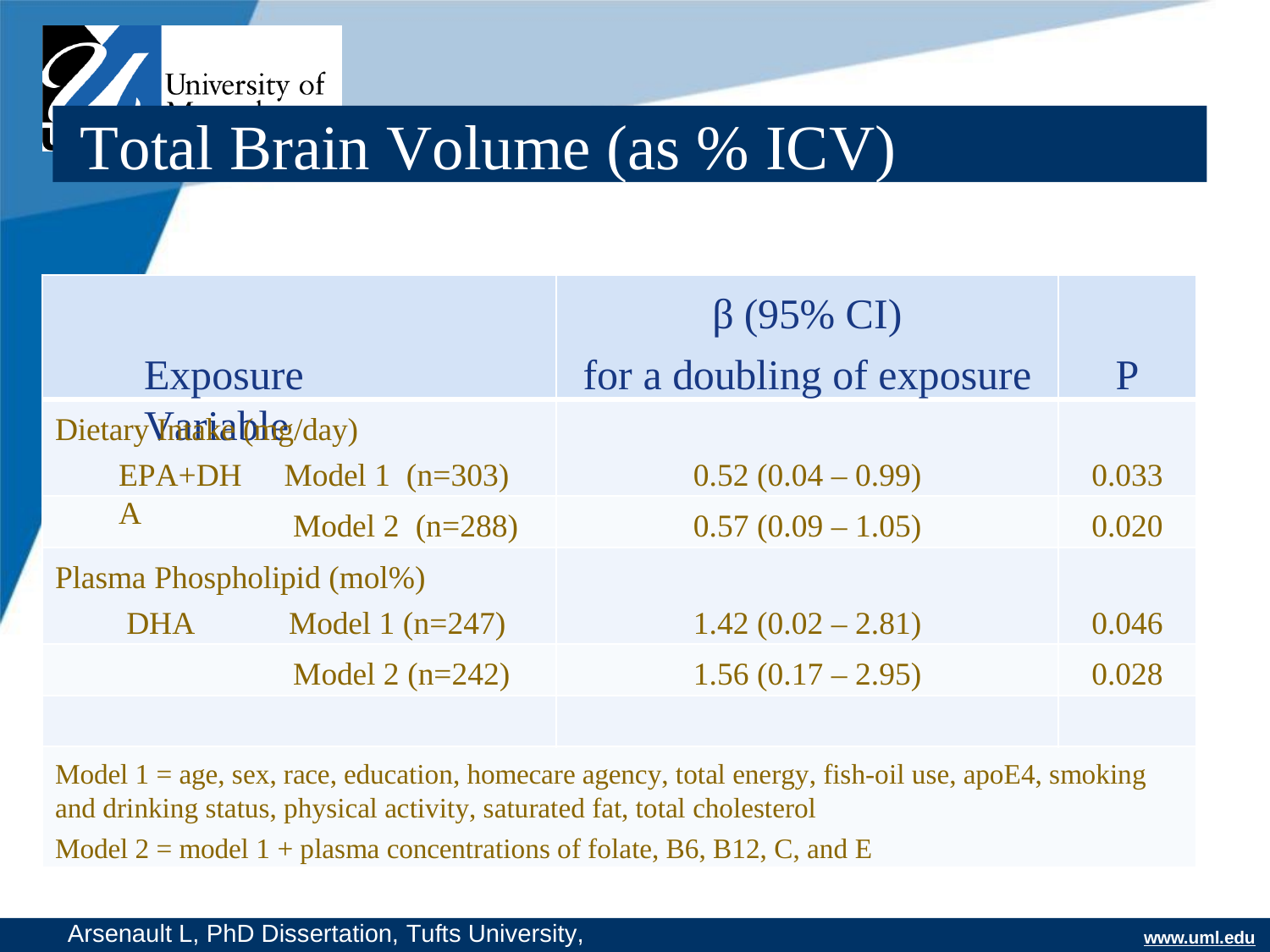

Total Brain Volume (as % ICV)

β (95% CI)
for a doubling of exposure
Exposure Variable
P

Dietary Intake (mg/day)
EPA+DHA
Model 1  (n=303)
0.52 (0.04 – 0.99)
0.033

Model 2  (n=288)
0.57 (0.09 – 1.05)
0.020

Plasma Phospholipid (mol%)
DHA
Model 1 (n=247)
1.42 (0.02 – 2.81)
0.046

Model 2 (n=242)
1.56 (0.17 – 2.95)
0.028

Model 1 = age, sex, race, education, homecare agency, total energy, fish-oil use, apoE4, smoking and drinking status, physical activity, saturated fat, total cholesterol
Model 2 = model 1 + plasma concentrations of folate, B6, B12, C, and E

Arsenault L, PhD Dissertation, Tufts University, 2009

www.uml.edu